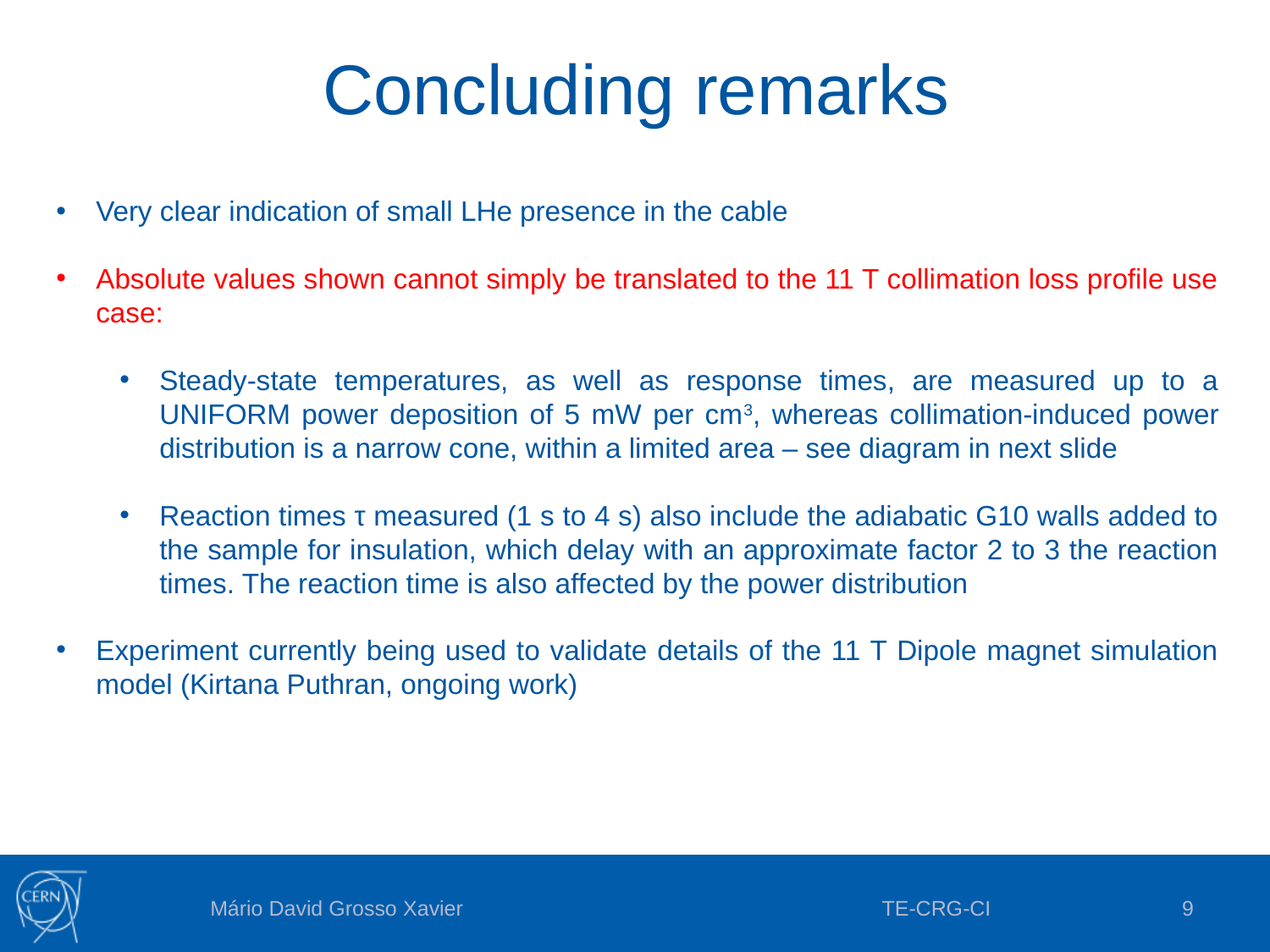

# Concluding remarks
Very clear indication of small LHe presence in the cable

Absolute values shown cannot simply be translated to the 11 T collimation loss profile use case:

Steady-state temperatures, as well as response times, are measured up to a UNIFORM power deposition of 5 mW per cm3, whereas collimation-induced power distribution is a narrow cone, within a limited area – see diagram in next slide

Reaction times τ measured (1 s to 4 s) also include the adiabatic G10 walls added to the sample for insulation, which delay with an approximate factor 2 to 3 the reaction times. The reaction time is also affected by the power distribution

Experiment currently being used to validate details of the 11 T Dipole magnet simulation model (Kirtana Puthran, ongoing work)

Mário David Grosso Xavier                                                                       TE-CRG-CI
9